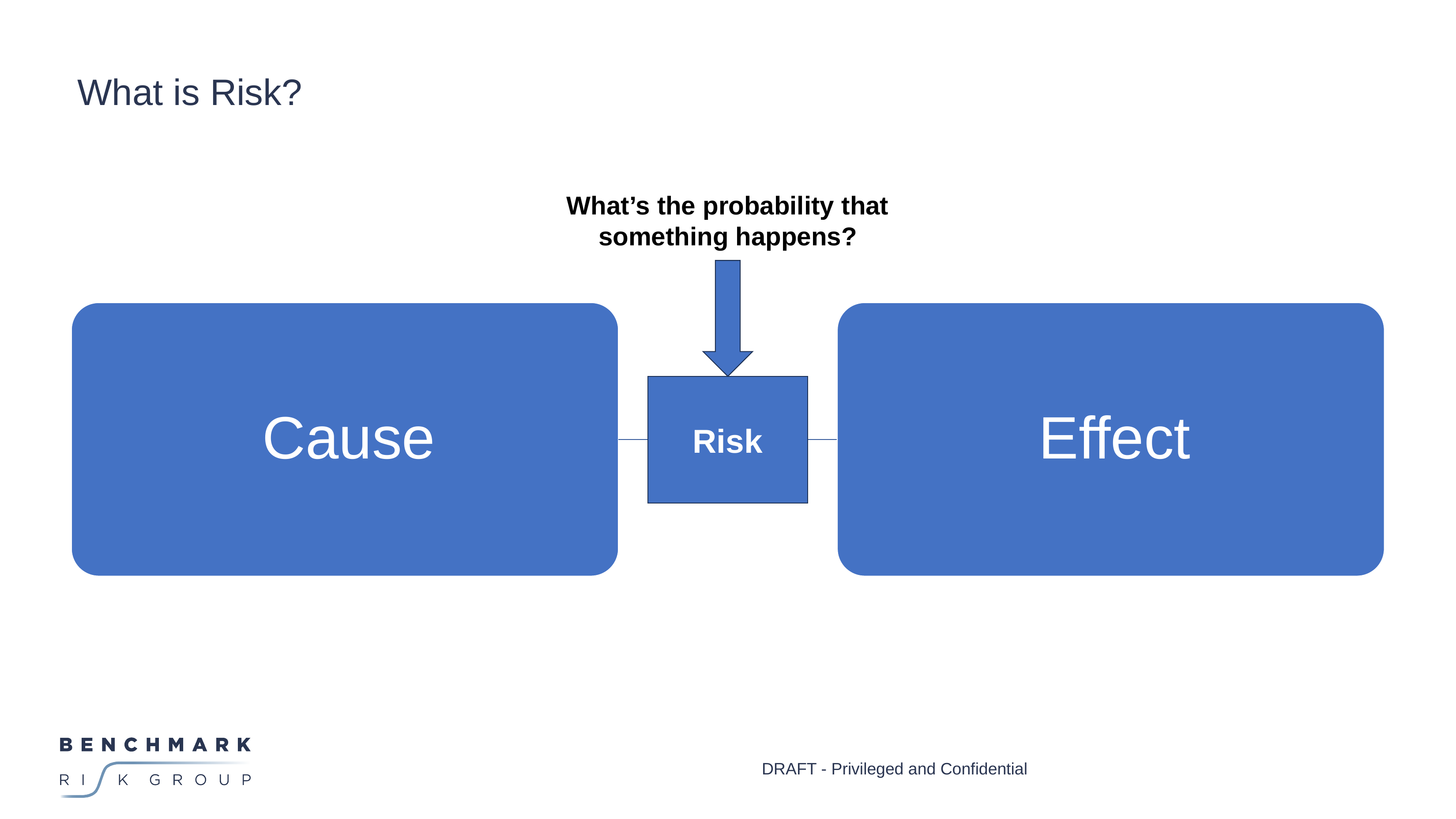

# What is Risk?
Cause

Effect
What’s the probability that something happens?

Risk
DRAFT - Privileged and Confidential